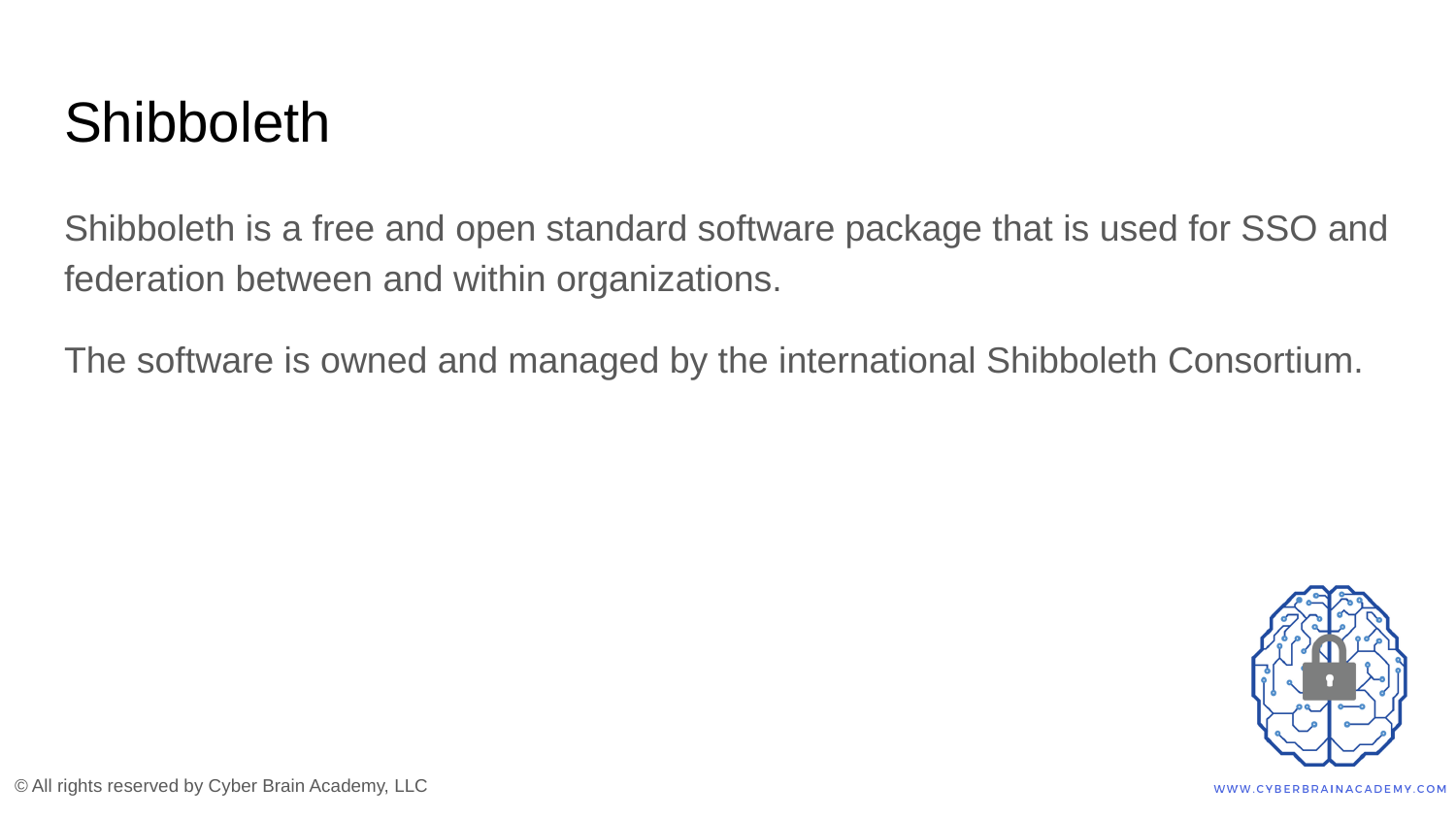

# Shibboleth

Shibboleth is a free and open standard software package that is used for SSO and federation between and within organizations.
The software is owned and managed by the international Shibboleth Consortium.